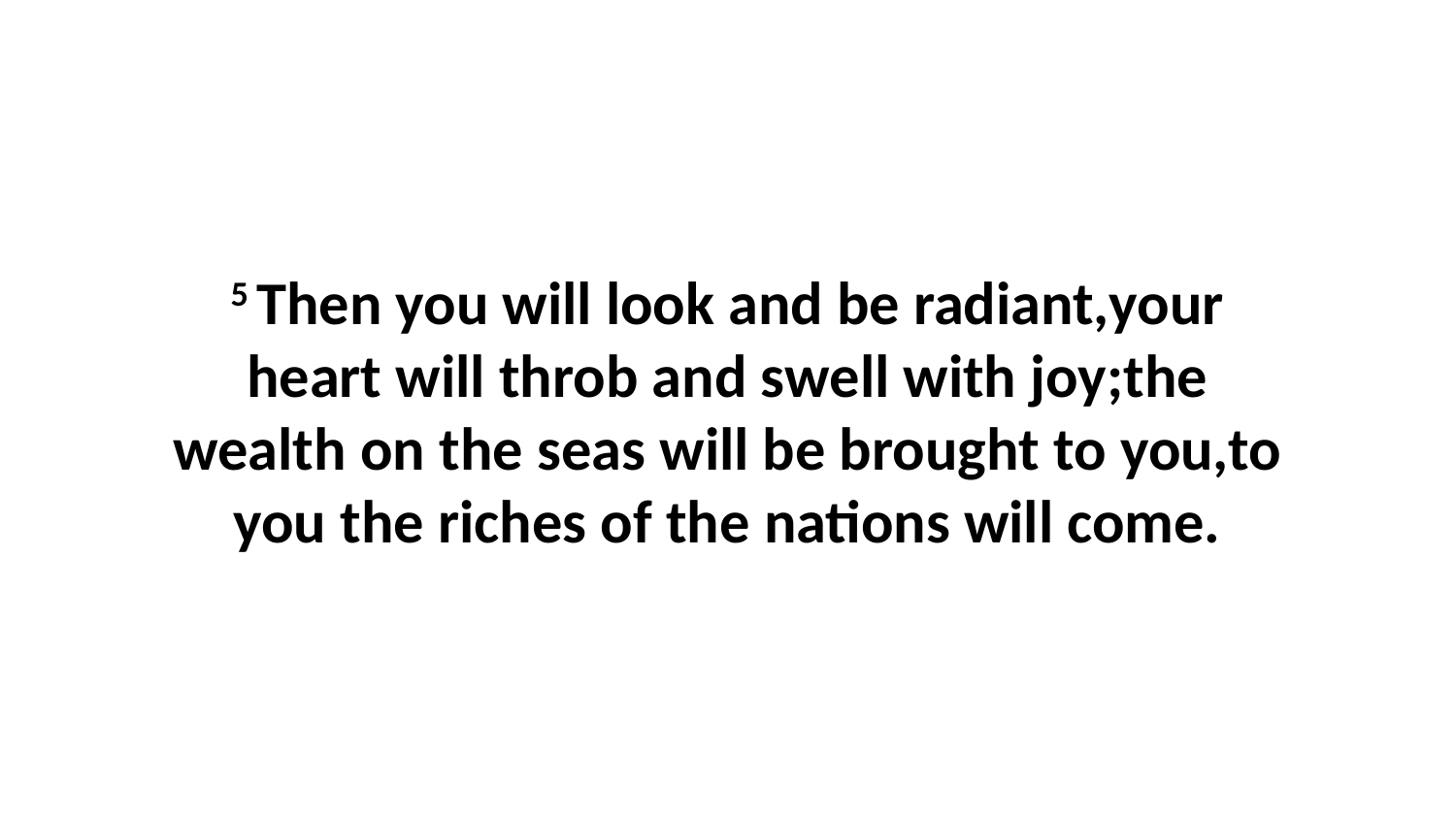

5 Then you will look and be radiant,your heart will throb and swell with joy;the wealth on the seas will be brought to you,to you the riches of the nations will come.